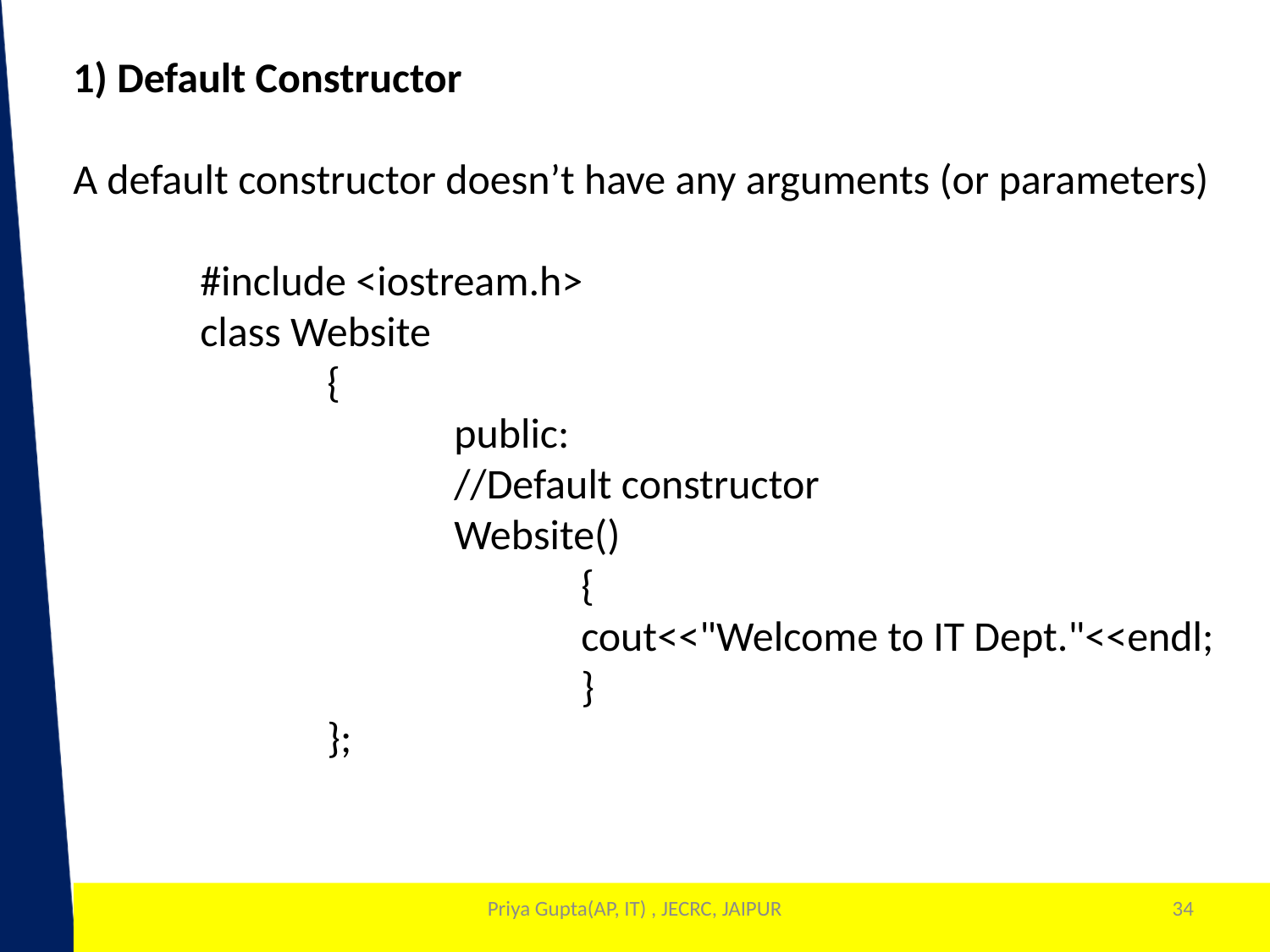

1) Default Constructor

A default constructor doesn’t have any arguments (or parameters)

	#include <iostream.h>
	class Website
		{
			public:
			//Default constructor
			Website()
				{
				cout<<"Welcome to IT Dept."<<endl;
				}
 		};
Priya Gupta(AP, IT) , JECRC, JAIPUR
34
1